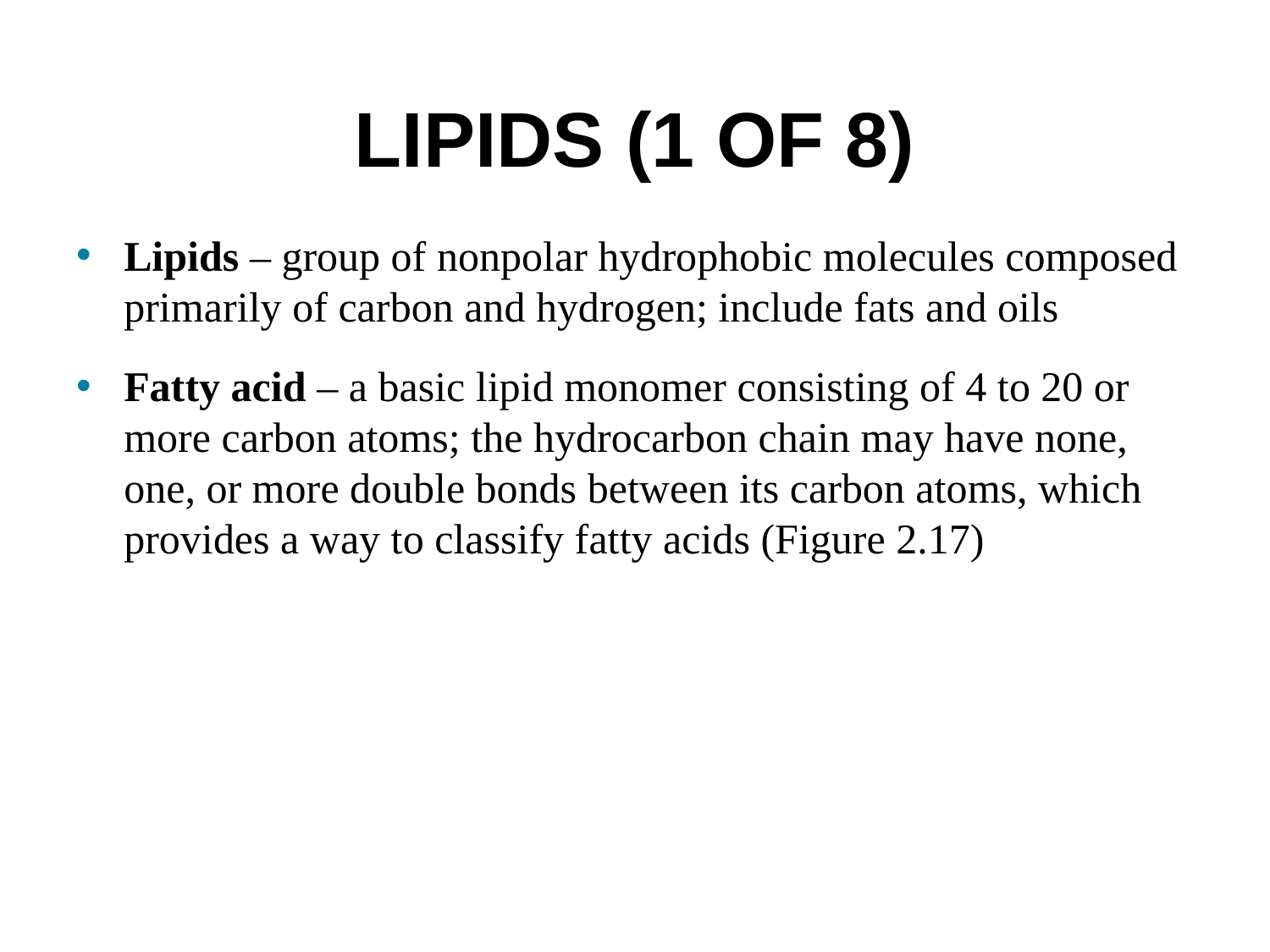

# Lipids (1 of 8)
Lipids – group of nonpolar hydrophobic molecules composed primarily of carbon and hydrogen; include fats and oils
Fatty acid – a basic lipid monomer consisting of 4 to 20 or more carbon atoms; the hydrocarbon chain may have none, one, or more double bonds between its carbon atoms, which provides a way to classify fatty acids (Figure 2.17)